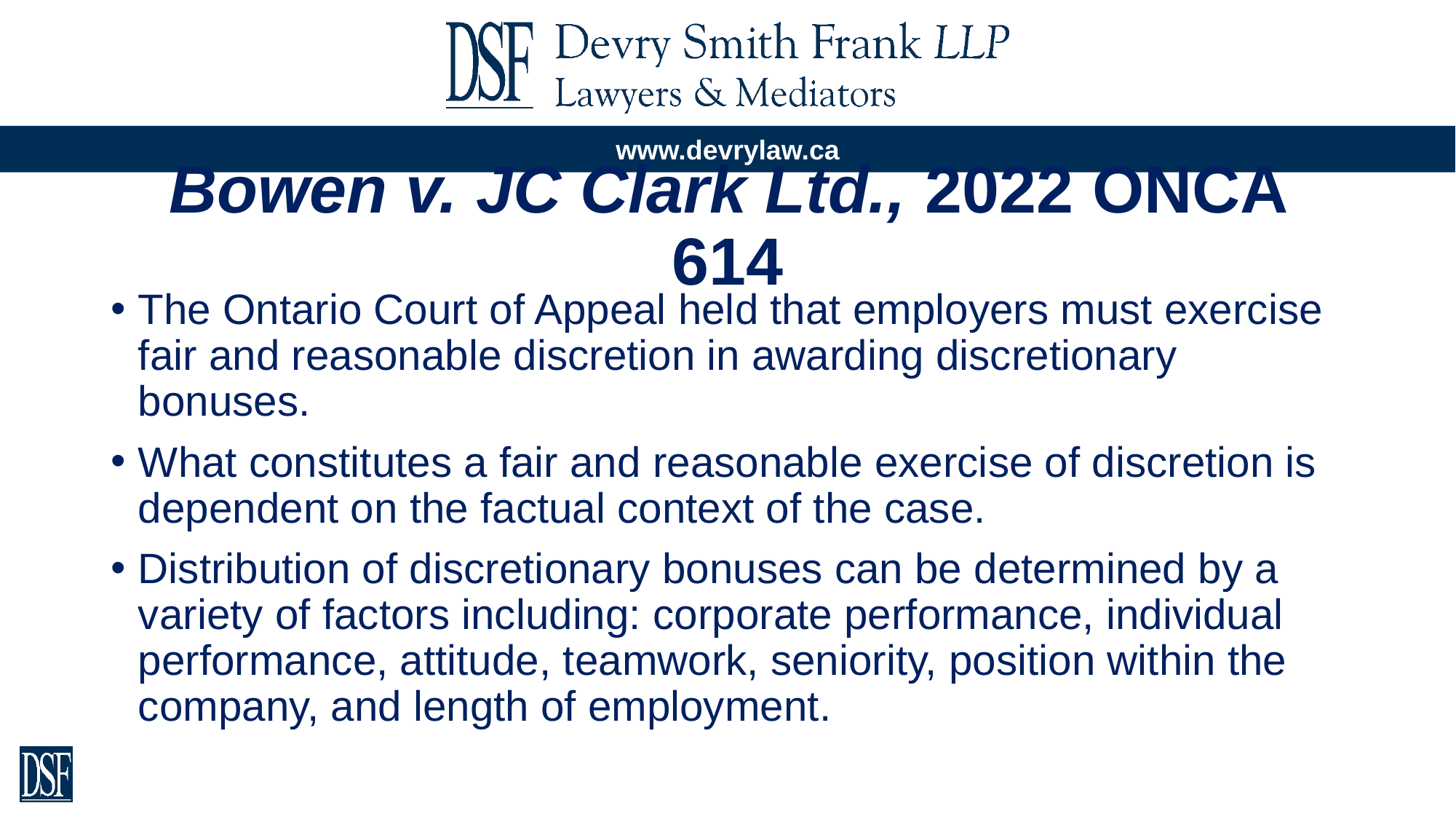

# Bowen v. JC Clark Ltd., 2022 ONCA 614
The Ontario Court of Appeal held that employers must exercise fair and reasonable discretion in awarding discretionary bonuses.
What constitutes a fair and reasonable exercise of discretion is dependent on the factual context of the case.
Distribution of discretionary bonuses can be determined by a variety of factors including: corporate performance, individual performance, attitude, teamwork, seniority, position within the company, and length of employment.